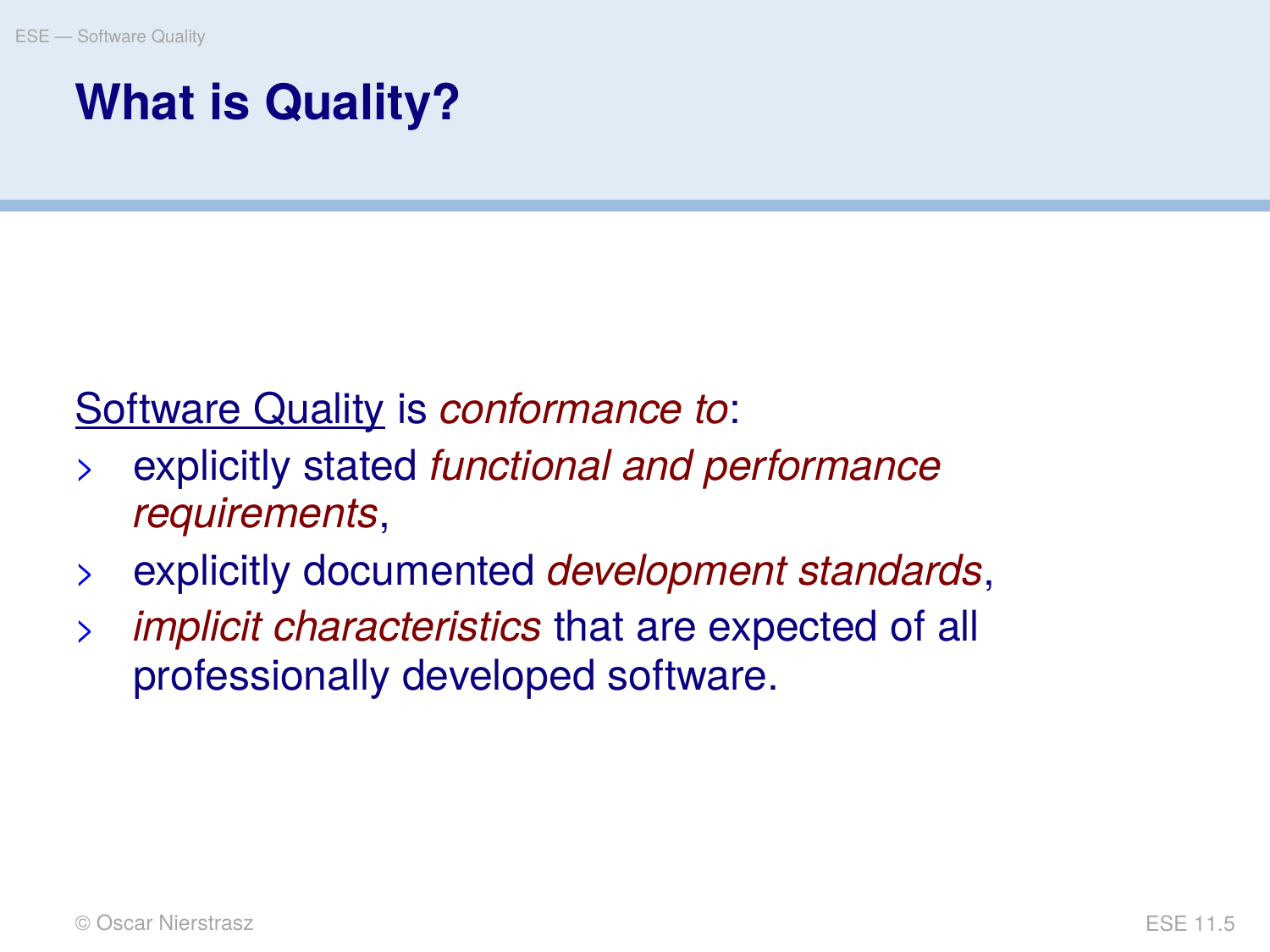

ESE — Software Quality
# What is Quality?
Software Quality is conformance to:
explicitly stated functional and performance requirements,
explicitly documented development standards,
implicit characteristics that are expected of all professionally developed software.
© Oscar Nierstrasz
ESE 11.5